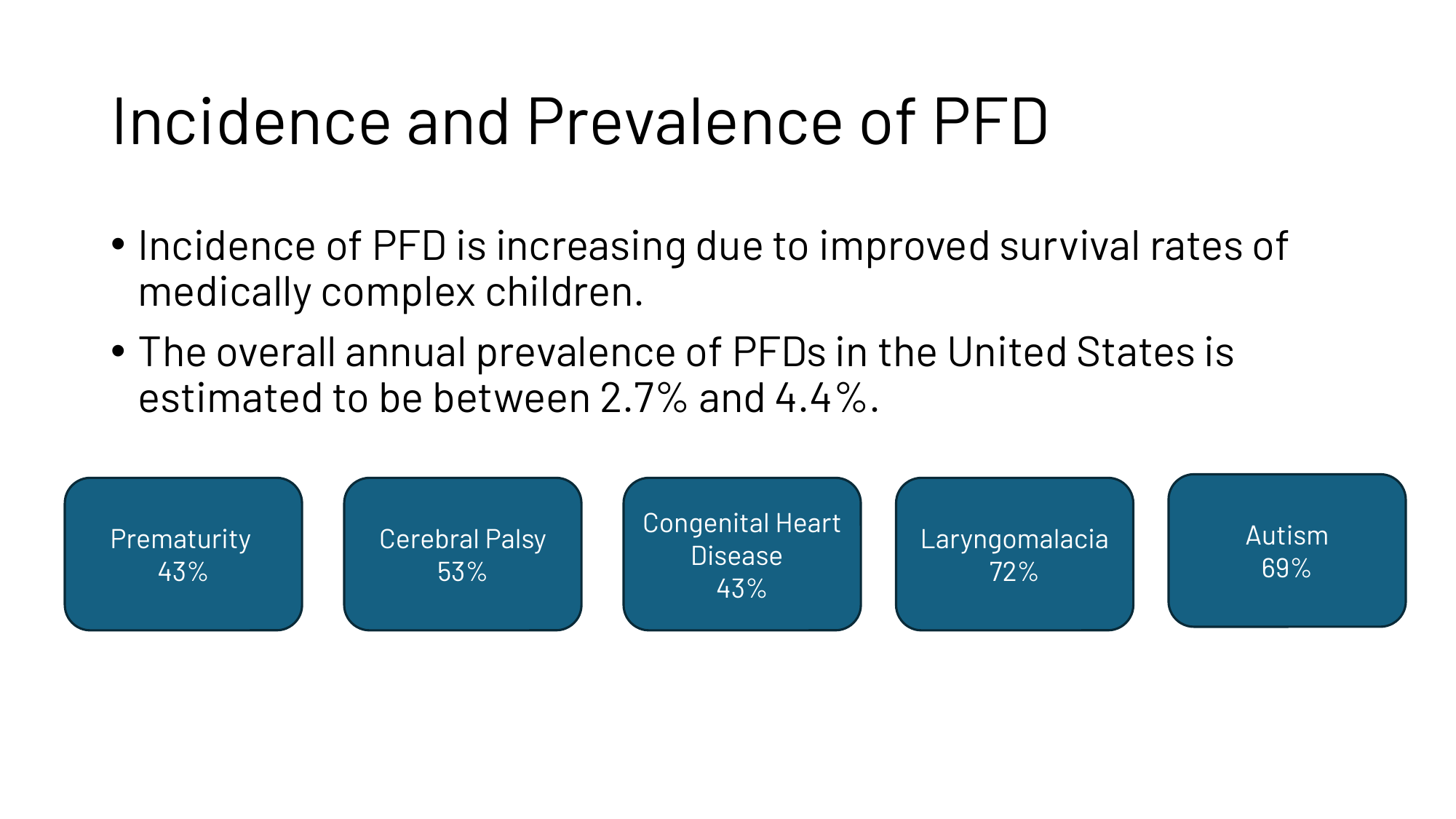

# Incidence and Prevalence of PFD
Incidence of PFD is increasing due to improved survival rates of medically complex children.
The overall annual prevalence of PFDs in the United States is estimated to be between 2.7% and 4.4%.

Autism
69%
Prematurity
43%
Cerebral Palsy 53%
Congenital Heart Disease
43%
Laryngomalacia
72%